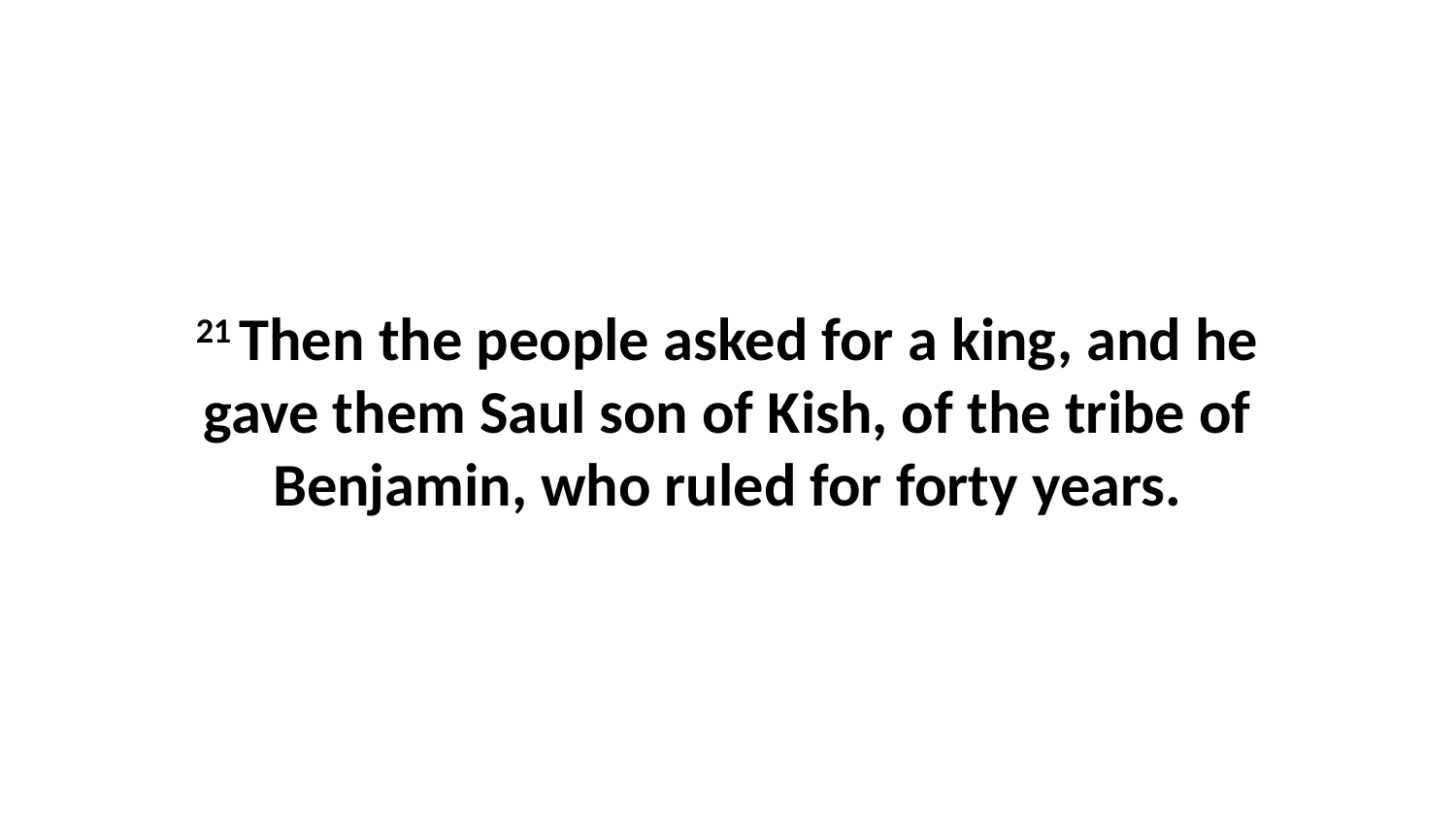

21 Then the people asked for a king, and he gave them Saul son of Kish, of the tribe of Benjamin, who ruled for forty years.